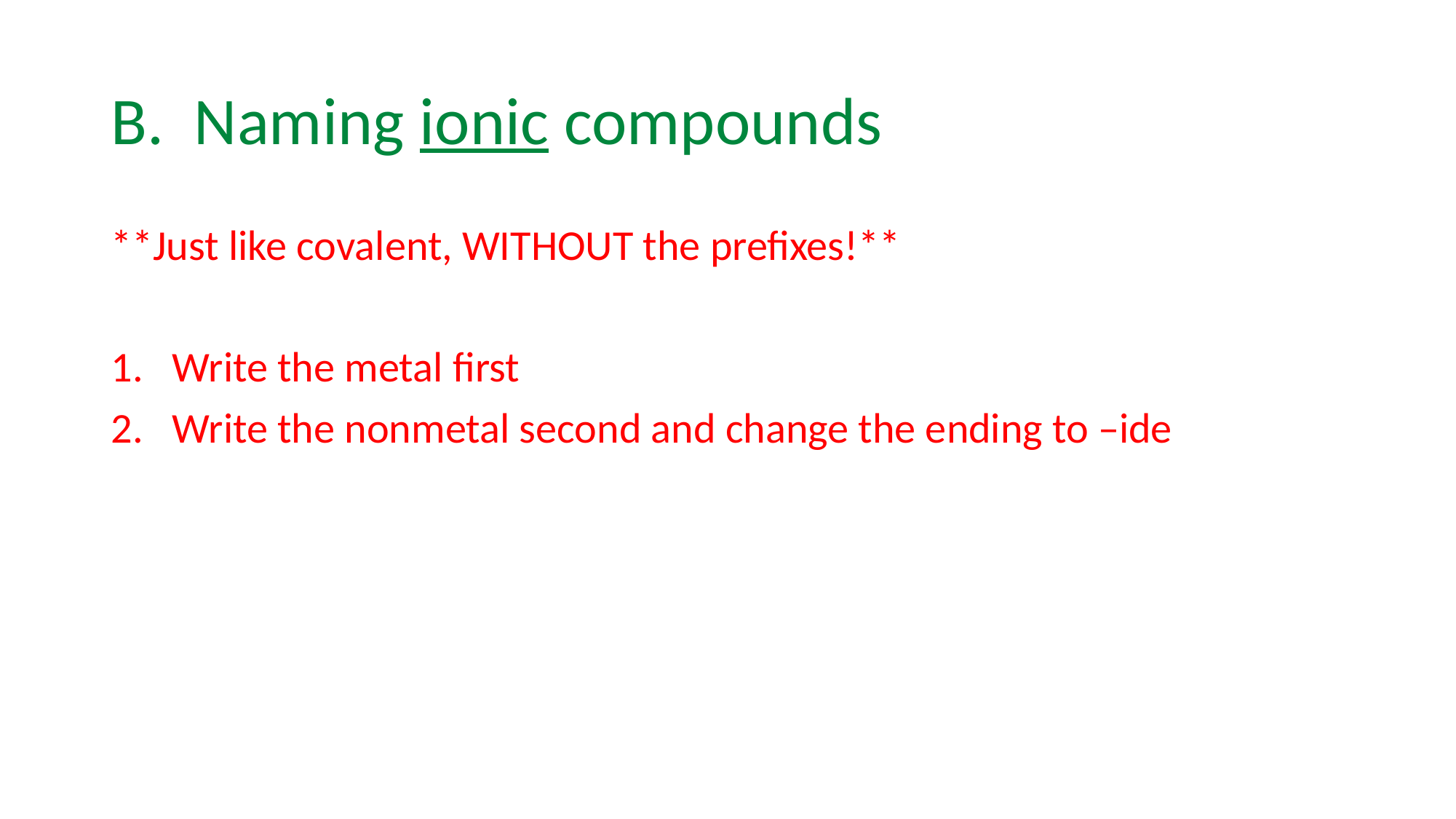

# B.  Naming ionic compounds
**Just like covalent, WITHOUT the prefixes!**

Write the metal first
Write the nonmetal second and change the ending to –ide